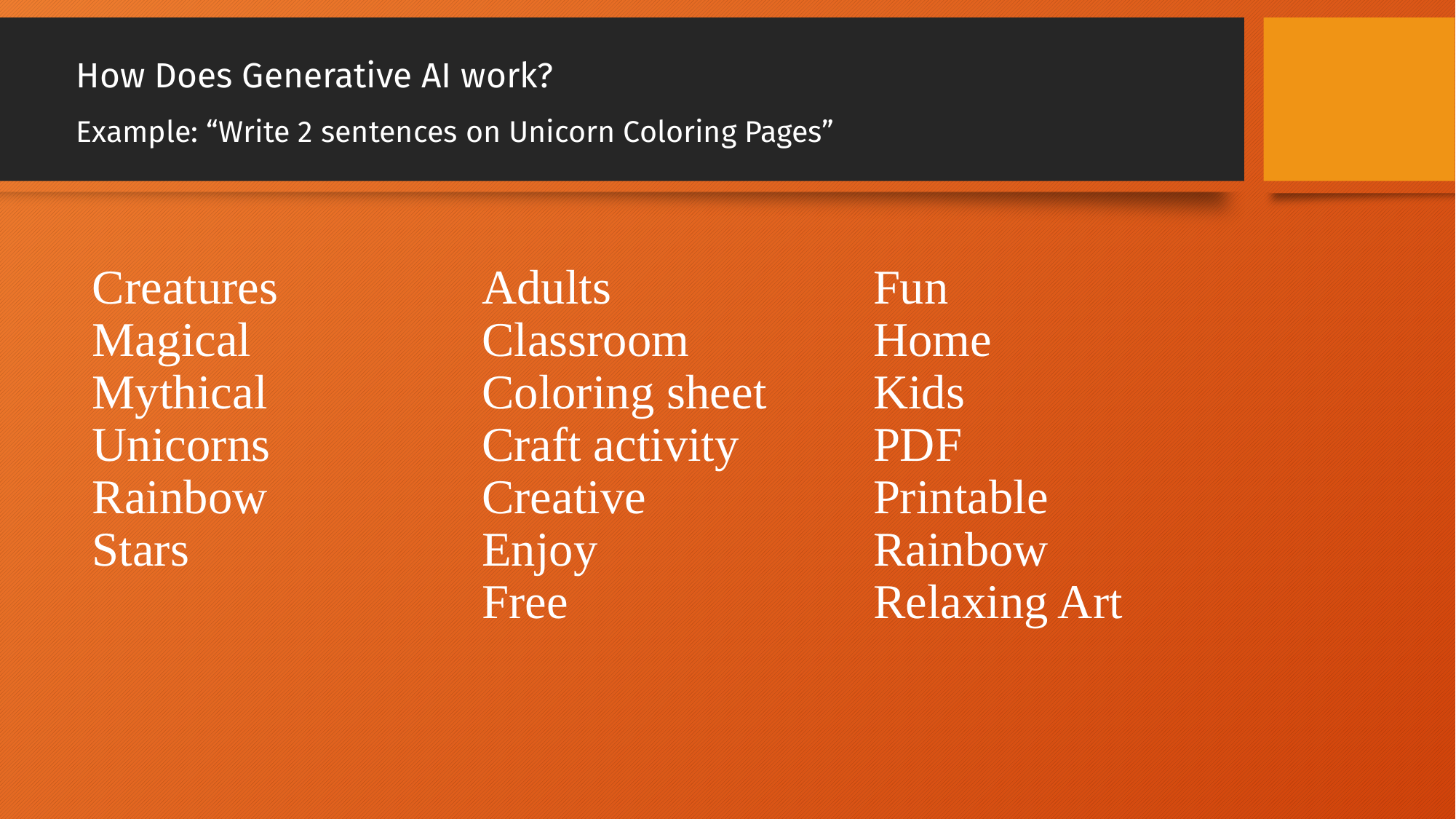

# How Does Generative AI work? Example: “Write 2 sentences on Unicorn Coloring Pages”
Creatures
Magical
Mythical
Unicorns
Rainbow
Stars

Adults
Classroom
Coloring sheet
Craft activity
Creative
Enjoy
Free
Fun
Home
Kids
PDF
Printable
Rainbow
Relaxing Art